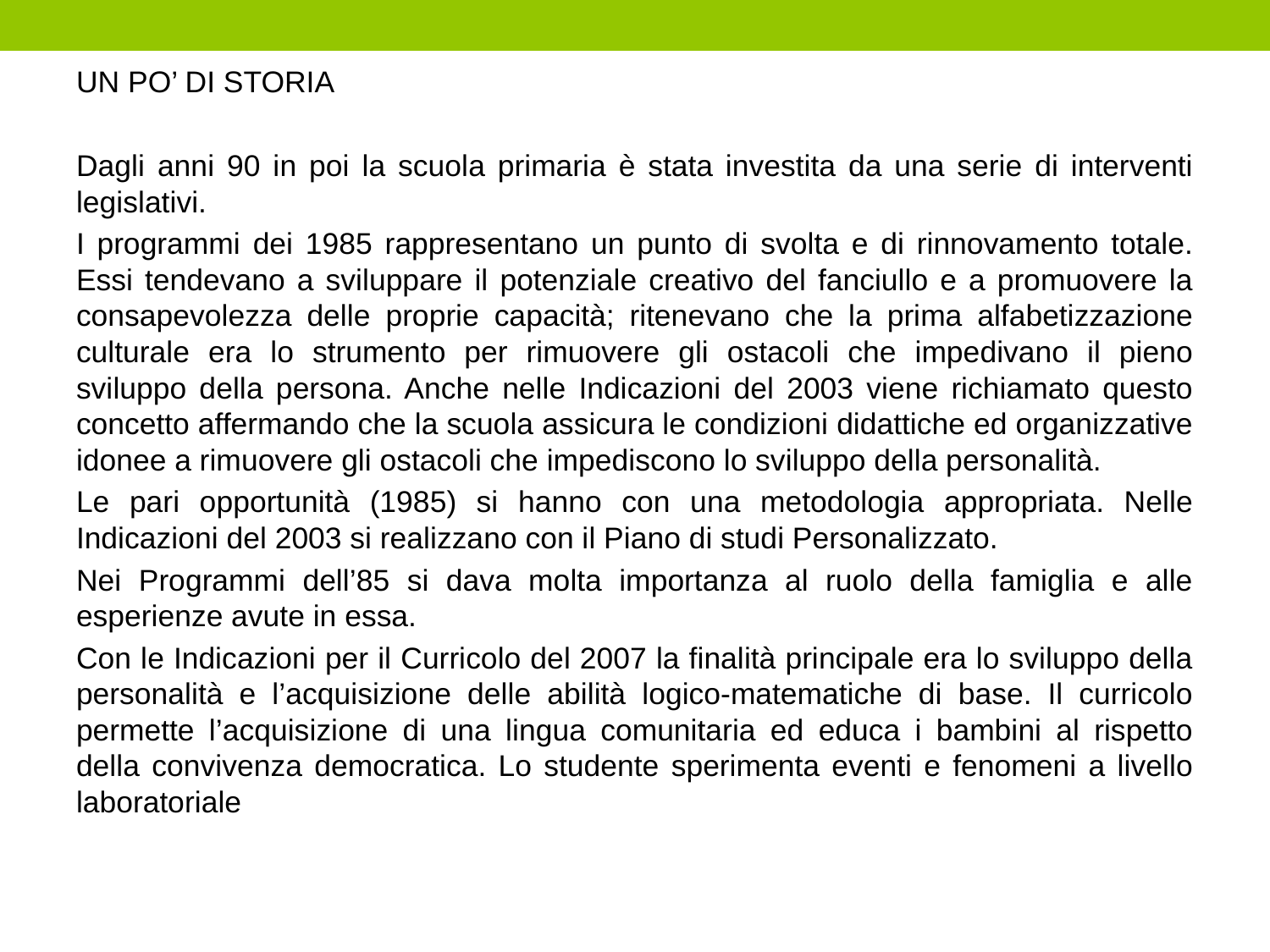

UN PO’ DI STORIA

Dagli anni 90 in poi la scuola primaria è stata investita da una serie di interventi legislativi.
I programmi dei 1985 rappresentano un punto di svolta e di rinnovamento totale. Essi tendevano a sviluppare il potenziale creativo del fanciullo e a promuovere la consapevolezza delle proprie capacità; ritenevano che la prima alfabetizzazione culturale era lo strumento per rimuovere gli ostacoli che impedivano il pieno sviluppo della persona. Anche nelle Indicazioni del 2003 viene richiamato questo concetto affermando che la scuola assicura le condizioni didattiche ed organizzative idonee a rimuovere gli ostacoli che impediscono lo sviluppo della personalità.
Le pari opportunità (1985) si hanno con una metodologia appropriata. Nelle Indicazioni del 2003 si realizzano con il Piano di studi Personalizzato.
Nei Programmi dell’85 si dava molta importanza al ruolo della famiglia e alle esperienze avute in essa.
Con le Indicazioni per il Curricolo del 2007 la finalità principale era lo sviluppo della personalità e l’acquisizione delle abilità logico-matematiche di base. Il curricolo permette l’acquisizione di una lingua comunitaria ed educa i bambini al rispetto della convivenza democratica. Lo studente sperimenta eventi e fenomeni a livello laboratoriale